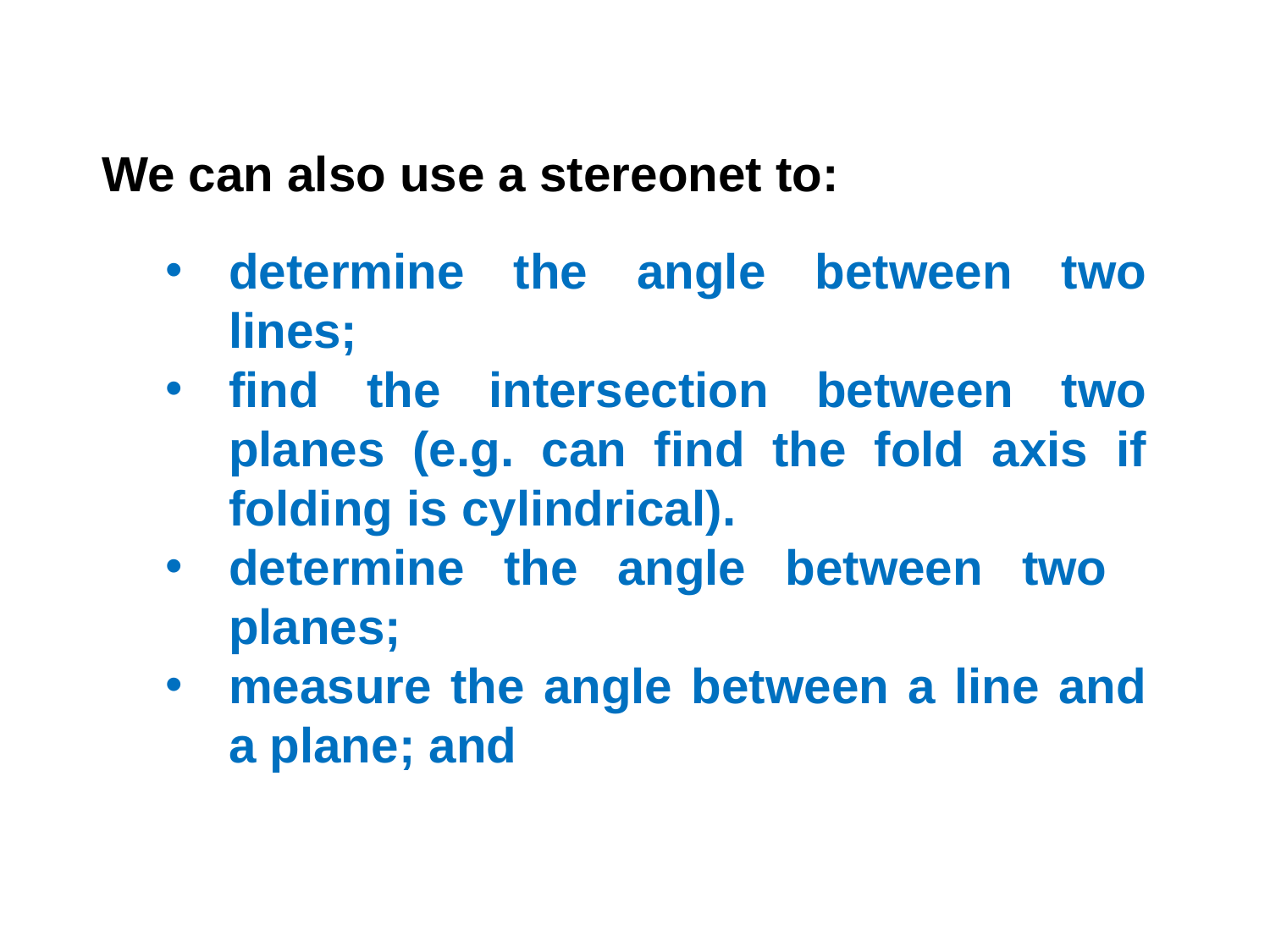

We can also use a stereonet to:

determine the angle between two lines;
find the intersection between two planes (e.g. can find the fold axis if folding is cylindrical).
determine the angle between two  planes;
measure the angle between a line and a plane; and